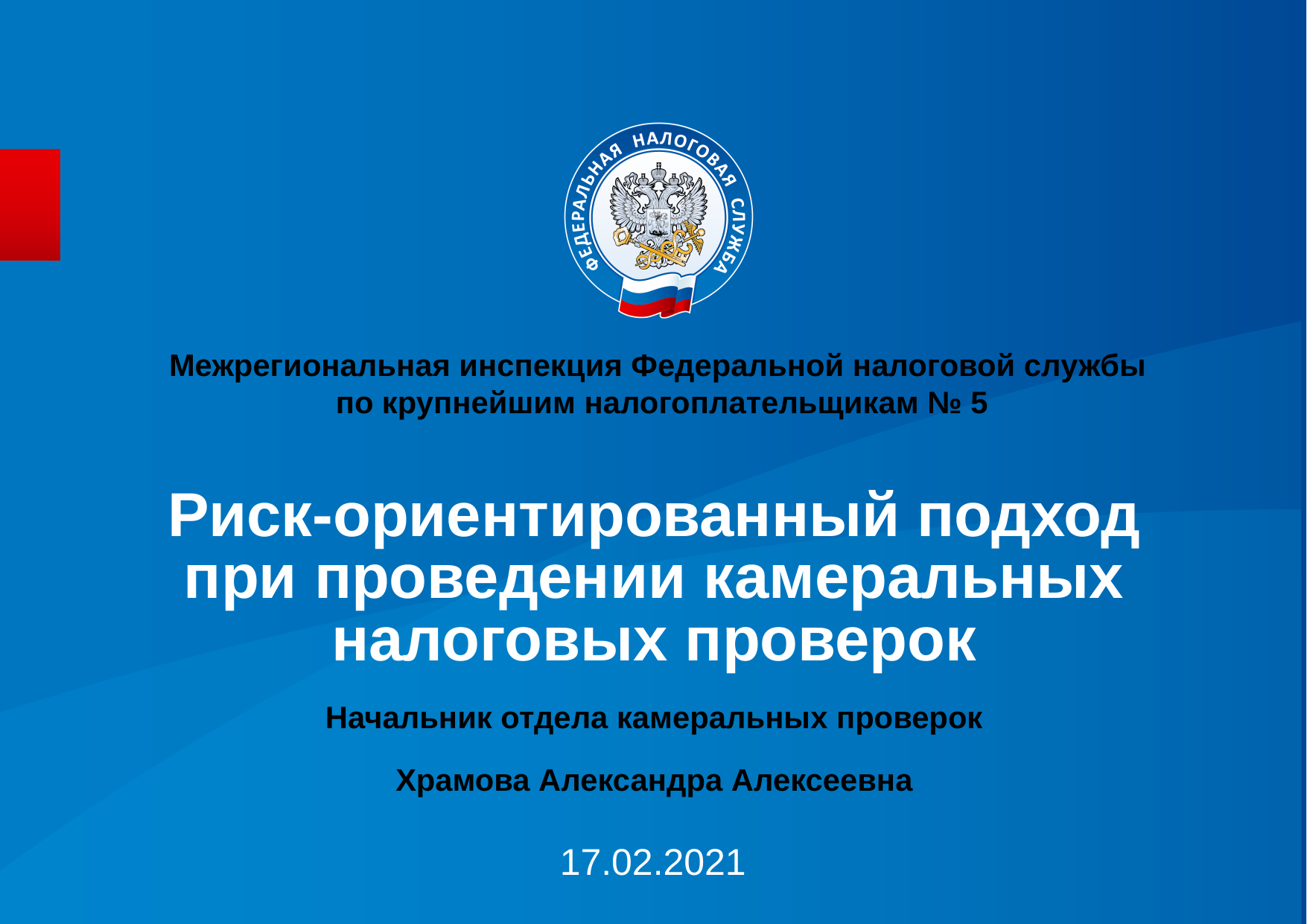

Межрегиональная инспекция Федеральной налоговой службы
по крупнейшим налогоплательщикам № 5
# Риск-ориентированный подход при проведении камеральных налоговых проверок Начальник отдела камеральных проверок Храмова Александра Алексеевна
17.02.2021